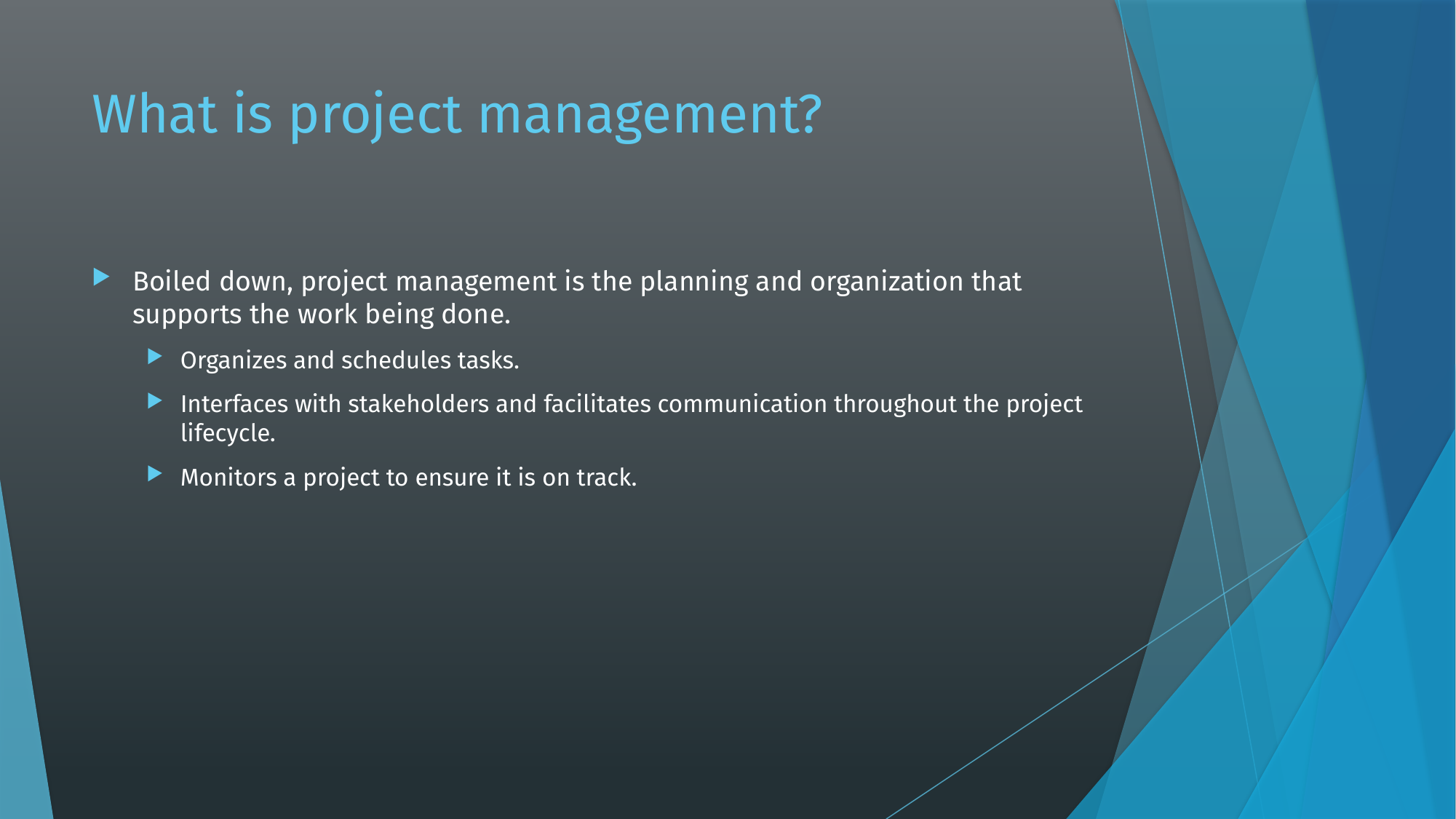

# What is project management?
Boiled down, project management is the planning and organization that supports the work being done.
Organizes and schedules tasks.
Interfaces with stakeholders and facilitates communication throughout the project lifecycle.
Monitors a project to ensure it is on track.